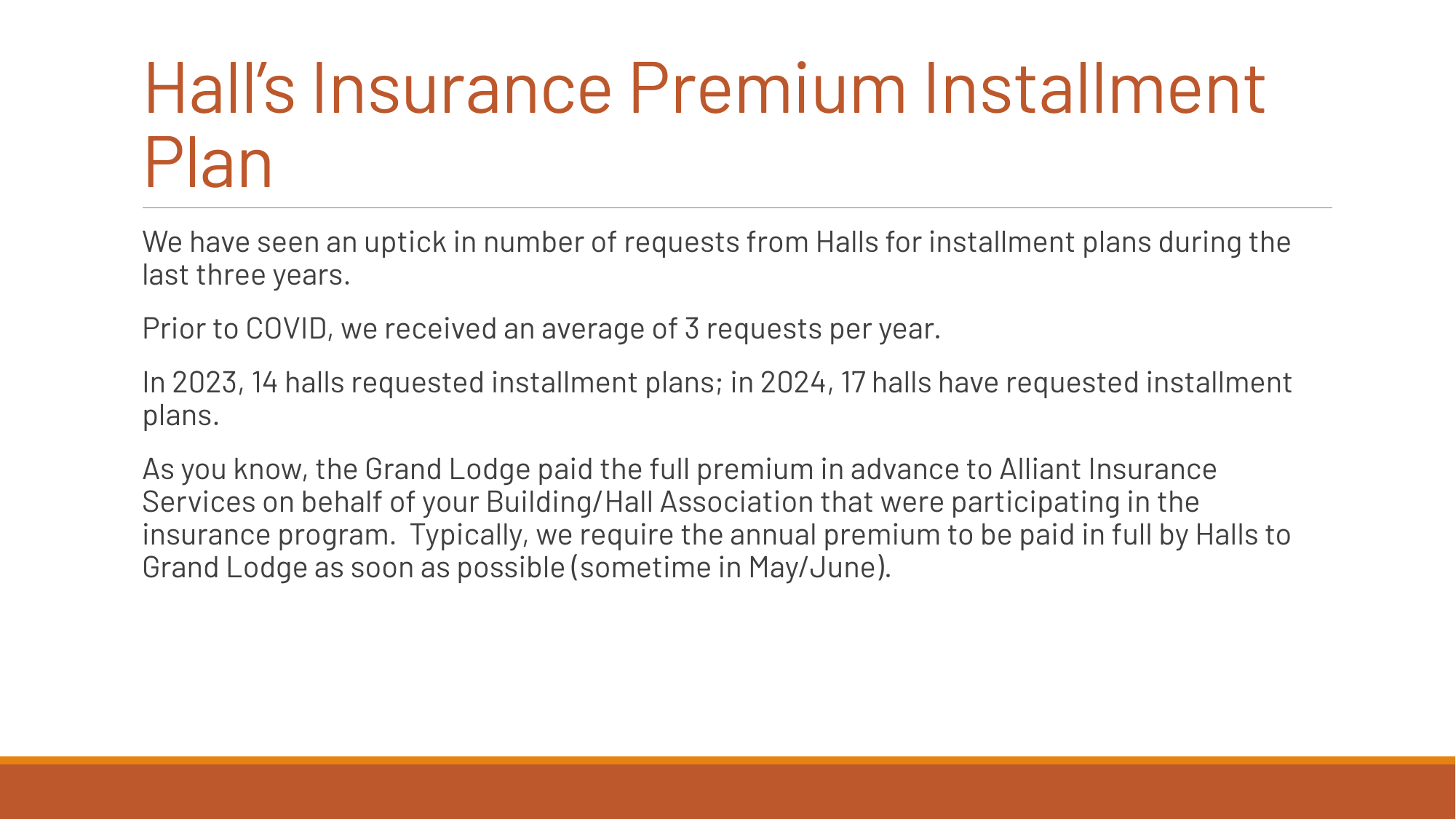

# Hall’s Insurance Premium Installment Plan
We have seen an uptick in number of requests from Halls for installment plans during the last three years.
Prior to COVID, we received an average of 3 requests per year.
In 2023, 14 halls requested installment plans; in 2024, 17 halls have requested installment plans.
As you know, the Grand Lodge paid the full premium in advance to Alliant Insurance Services on behalf of your Building/Hall Association that were participating in the insurance program.  Typically, we require the annual premium to be paid in full by Halls to Grand Lodge as soon as possible (sometime in May/June).